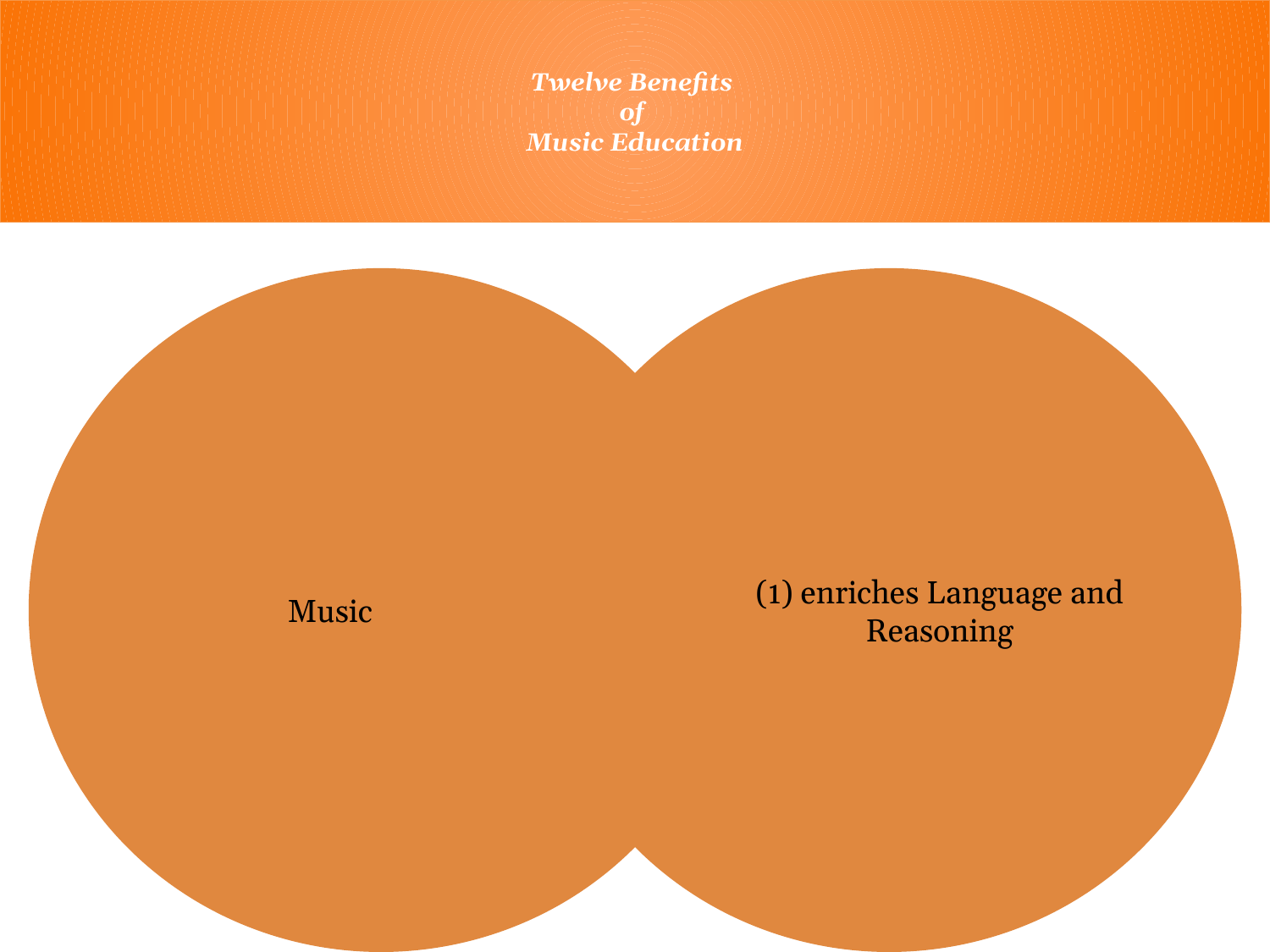

# Twelve Benefits of Music Education
Music
(1) enriches Language and Reasoning